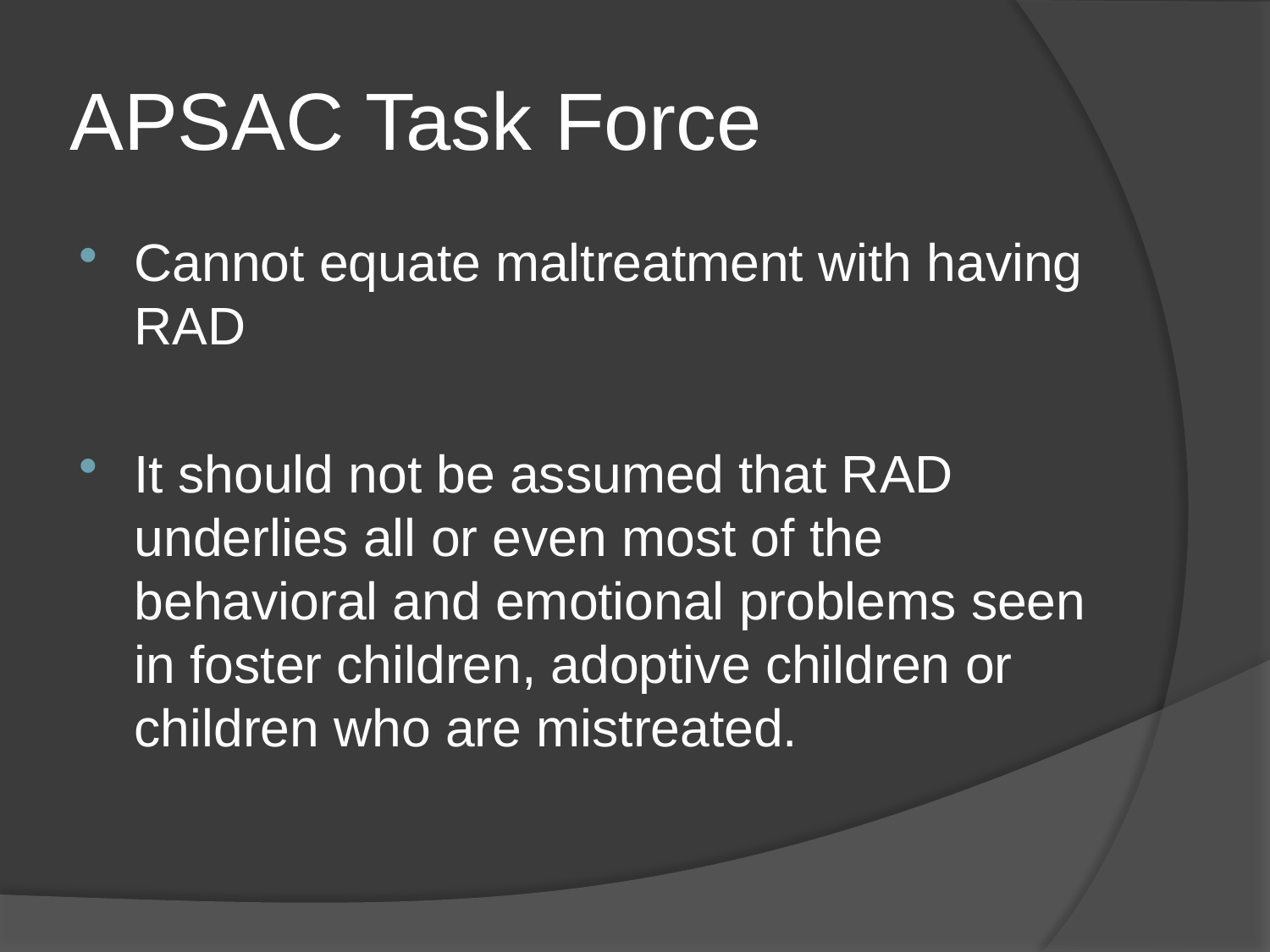

# APSAC Task Force
Cannot equate maltreatment with having RAD

It should not be assumed that RAD underlies all or even most of the behavioral and emotional problems seen in foster children, adoptive children or children who are mistreated.